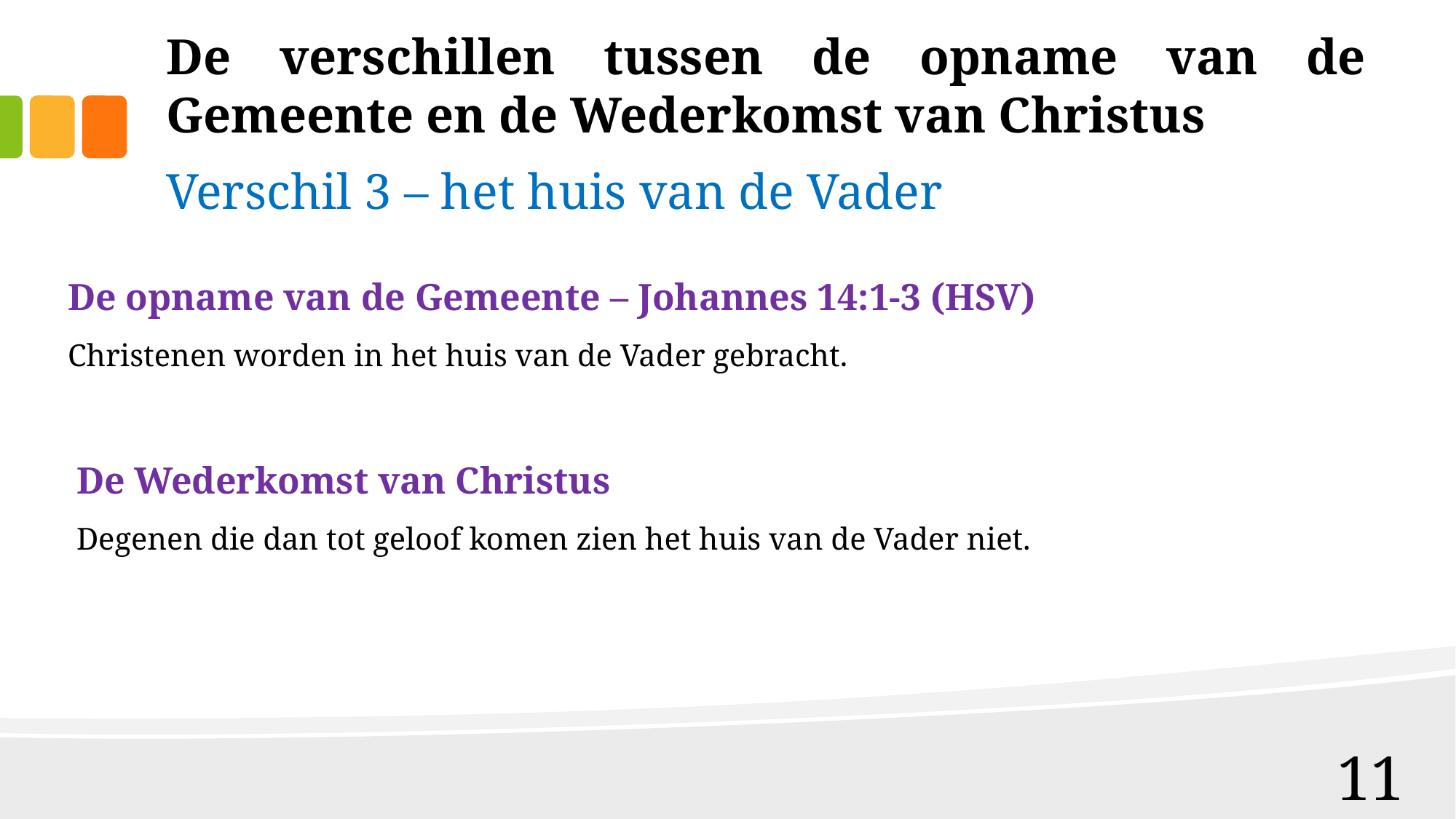

# De verschillen tussen de opname van de Gemeente en de Wederkomst van Christus
Verschil 3 – het huis van de Vader
De opname van de Gemeente – Johannes 14:1-3 (HSV)
Christenen worden in het huis van de Vader gebracht.

De Wederkomst van Christus
Degenen die dan tot geloof komen zien het huis van de Vader niet.

11